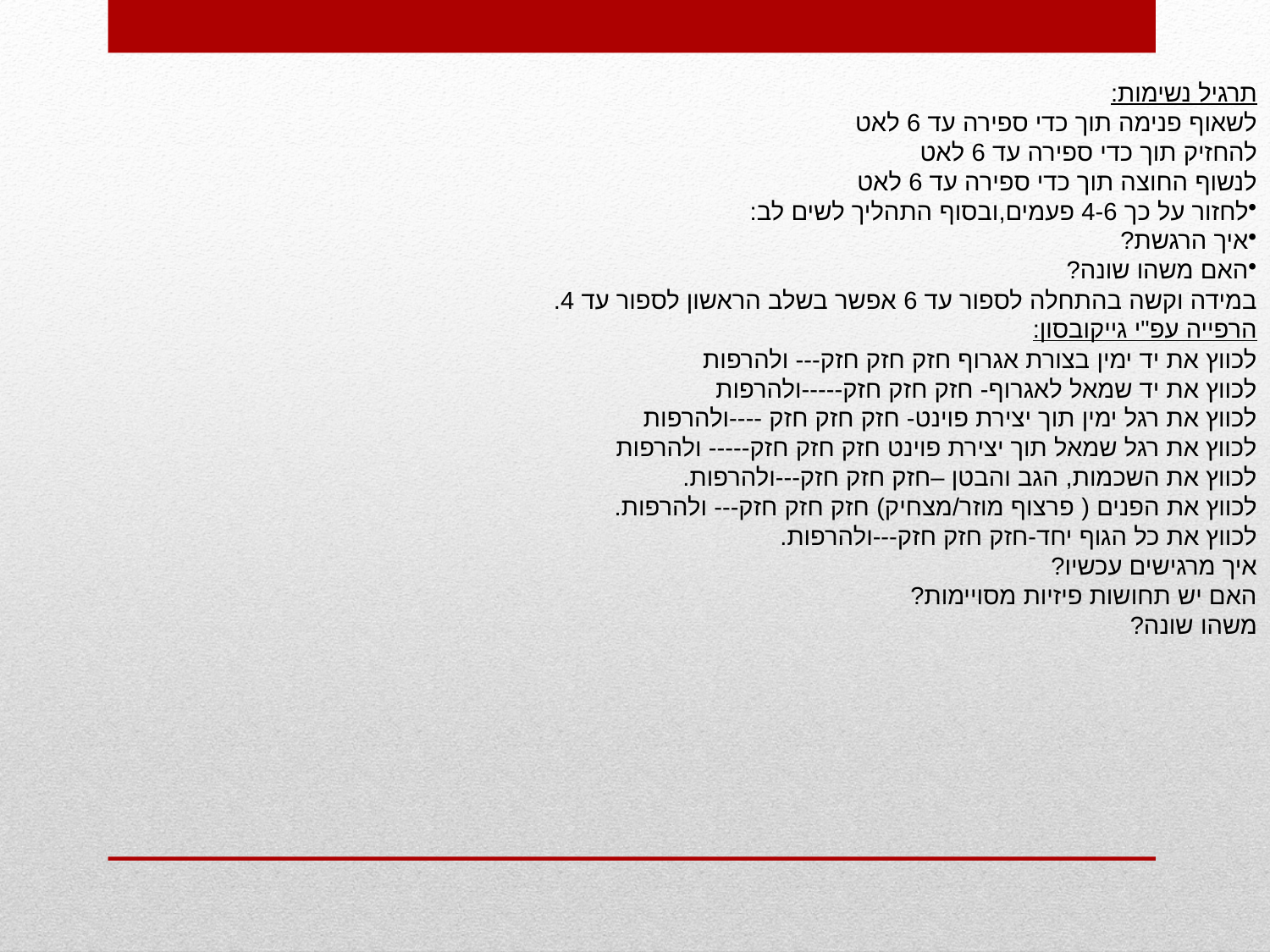

תרגיל נשימות:
לשאוף פנימה תוך כדי ספירה עד 6 לאט
להחזיק תוך כדי ספירה עד 6 לאט
לנשוף החוצה תוך כדי ספירה עד 6 לאט
לחזור על כך 4-6 פעמים,ובסוף התהליך לשים לב:
איך הרגשת?
האם משהו שונה?
במידה וקשה בהתחלה לספור עד 6 אפשר בשלב הראשון לספור עד 4.
הרפייה עפ"י גייקובסון:
לכווץ את יד ימין בצורת אגרוף חזק חזק חזק--- ולהרפות
לכווץ את יד שמאל לאגרוף- חזק חזק חזק-----ולהרפות
לכווץ את רגל ימין תוך יצירת פוינט- חזק חזק חזק ----ולהרפות
לכווץ את רגל שמאל תוך יצירת פוינט חזק חזק חזק----- ולהרפות
לכווץ את השכמות, הגב והבטן –חזק חזק חזק---ולהרפות.
לכווץ את הפנים ( פרצוף מוזר/מצחיק) חזק חזק חזק--- ולהרפות.
לכווץ את כל הגוף יחד-חזק חזק חזק---ולהרפות.
איך מרגישים עכשיו?
האם יש תחושות פיזיות מסויימות?
משהו שונה?